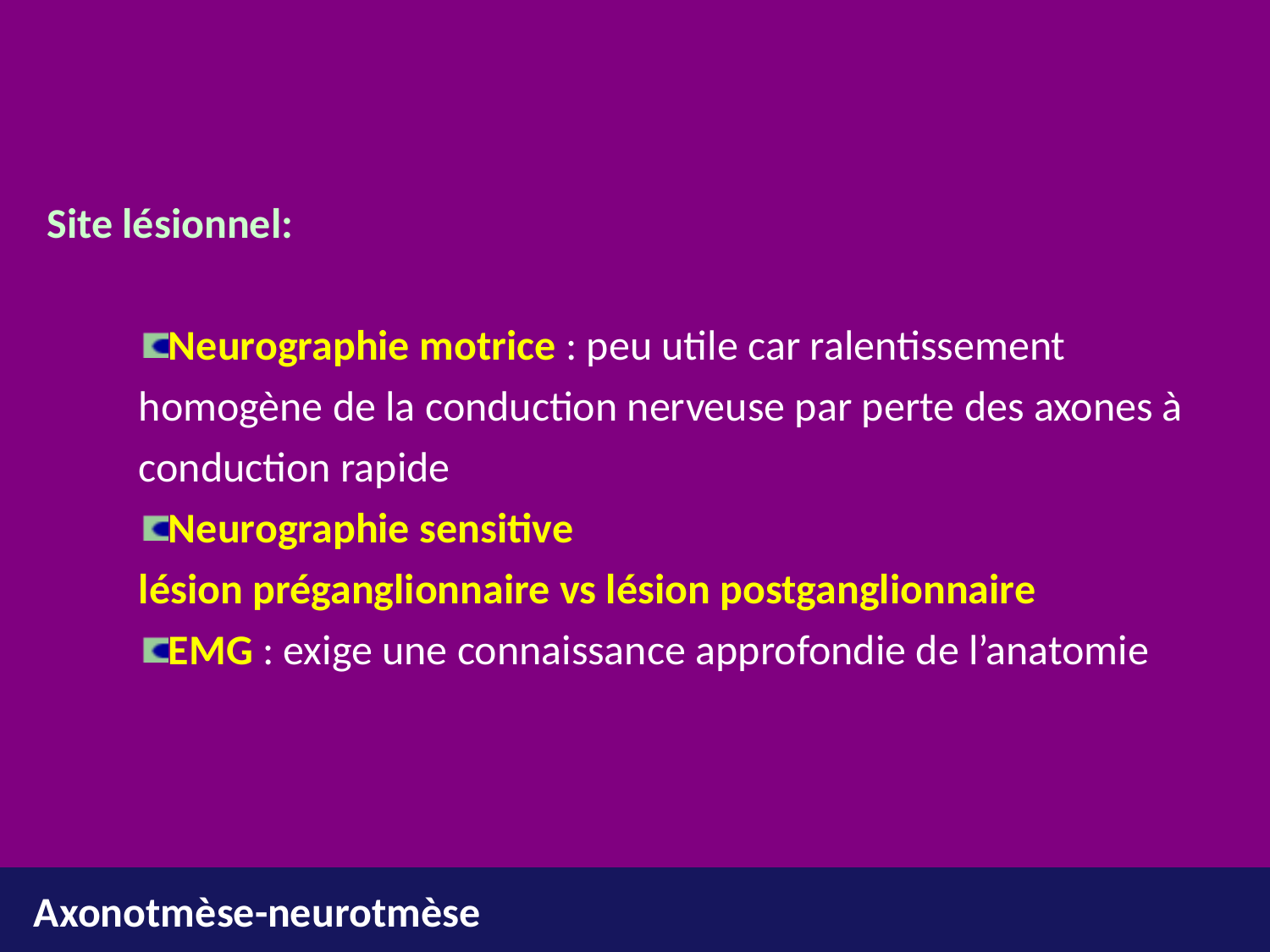

Site lésionnel:

Neurographie motrice : peu utile car ralentissement 				homogène de la conduction nerveuse par perte des axones à 			conduction rapide
Neurographie sensitive
		lésion préganglionnaire vs lésion postganglionnaire
EMG : exige une connaissance approfondie de l’anatomie
Axonotmèse-neurotmèse